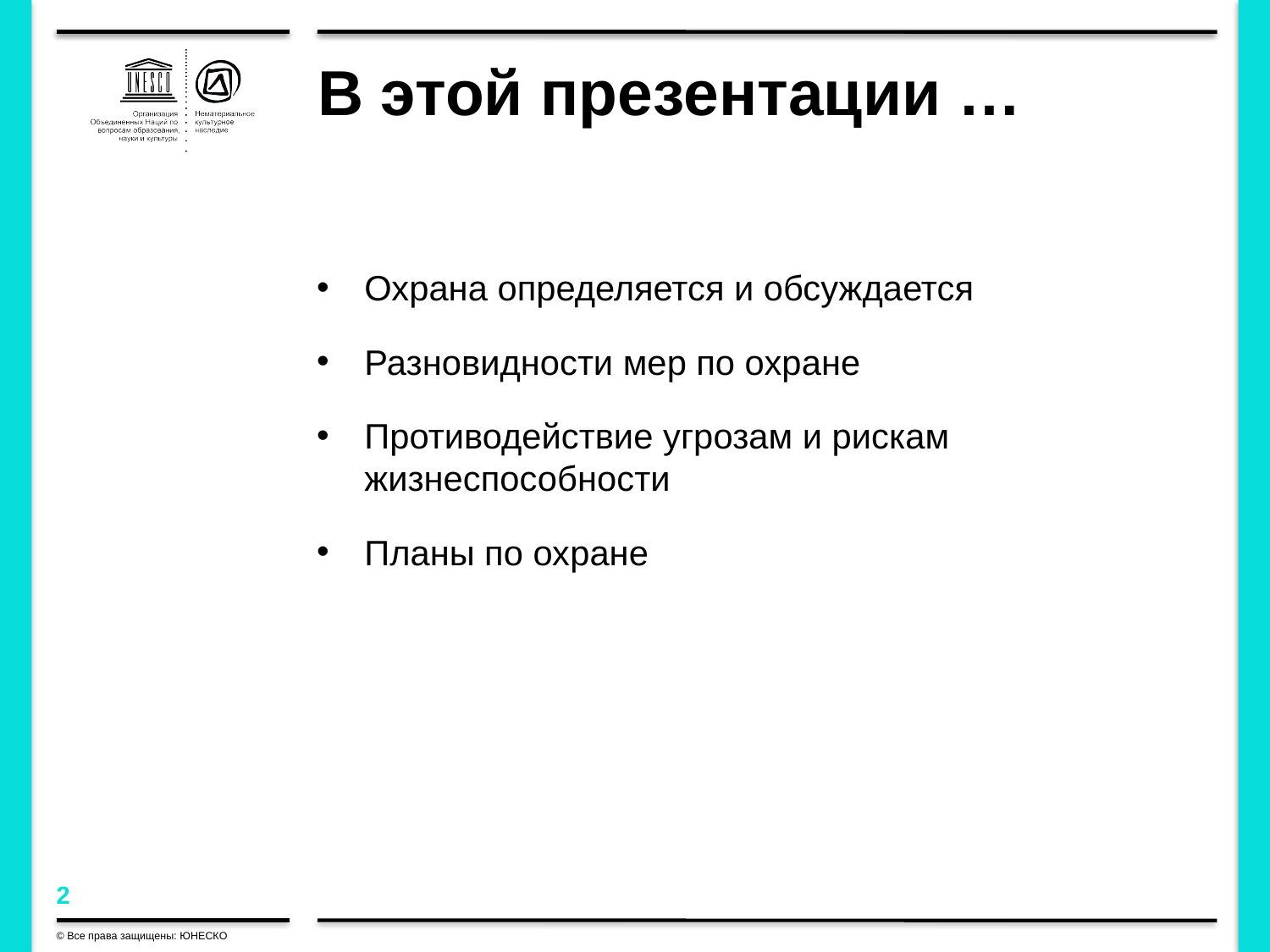

# В этой презентации …
Охрана определяется и обсуждается
Разновидности мер по охране
Противодействие угрозам и рискам жизнеспособности
Планы по охране

© Все права защищены: ЮНЕСКО